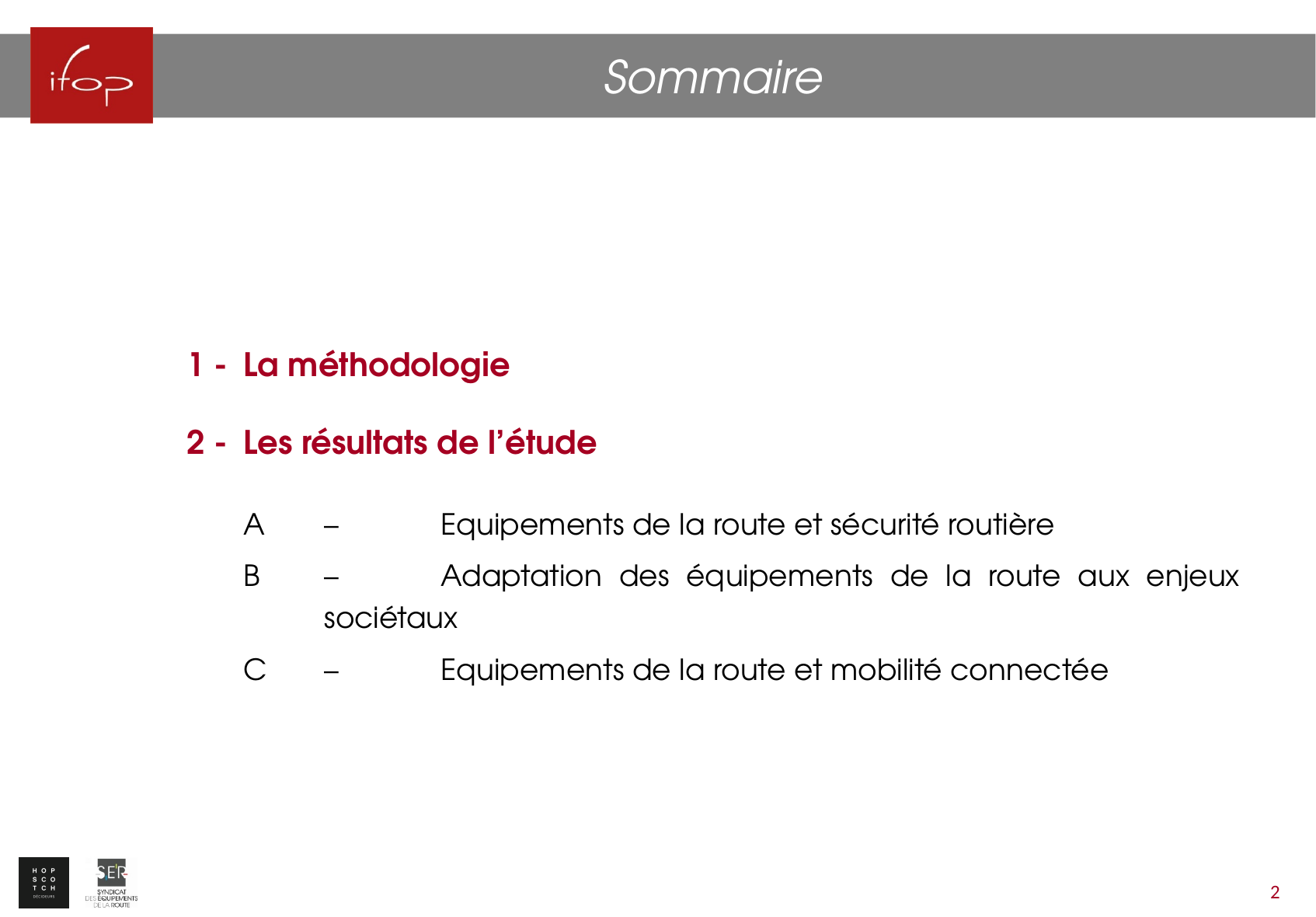

Sommaire
1 -	La méthodologie

2 -	Les résultats de l’étude

A	–	Equipements de la route et sécurité routière
B	–	Adaptation des équipements de la route aux enjeux sociétaux
C	–	Equipements de la route et mobilité connectée